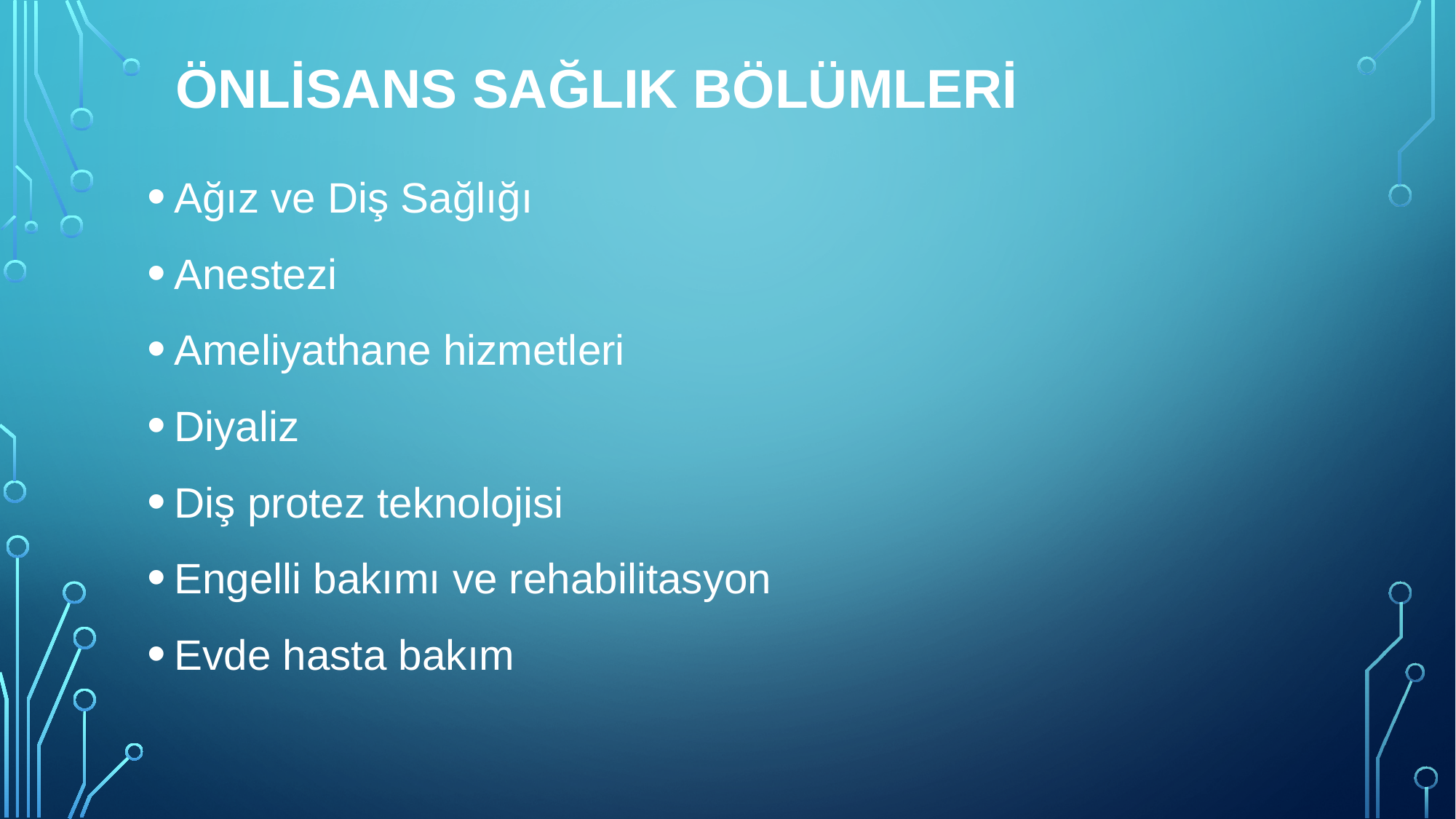

# ÖNLİSANS SAĞLIK BÖLÜMLERİ
Ağız ve Diş Sağlığı
Anestezi
Ameliyathane hizmetleri
Diyaliz
Diş protez teknolojisi
Engelli bakımı ve rehabilitasyon
Evde hasta bakım